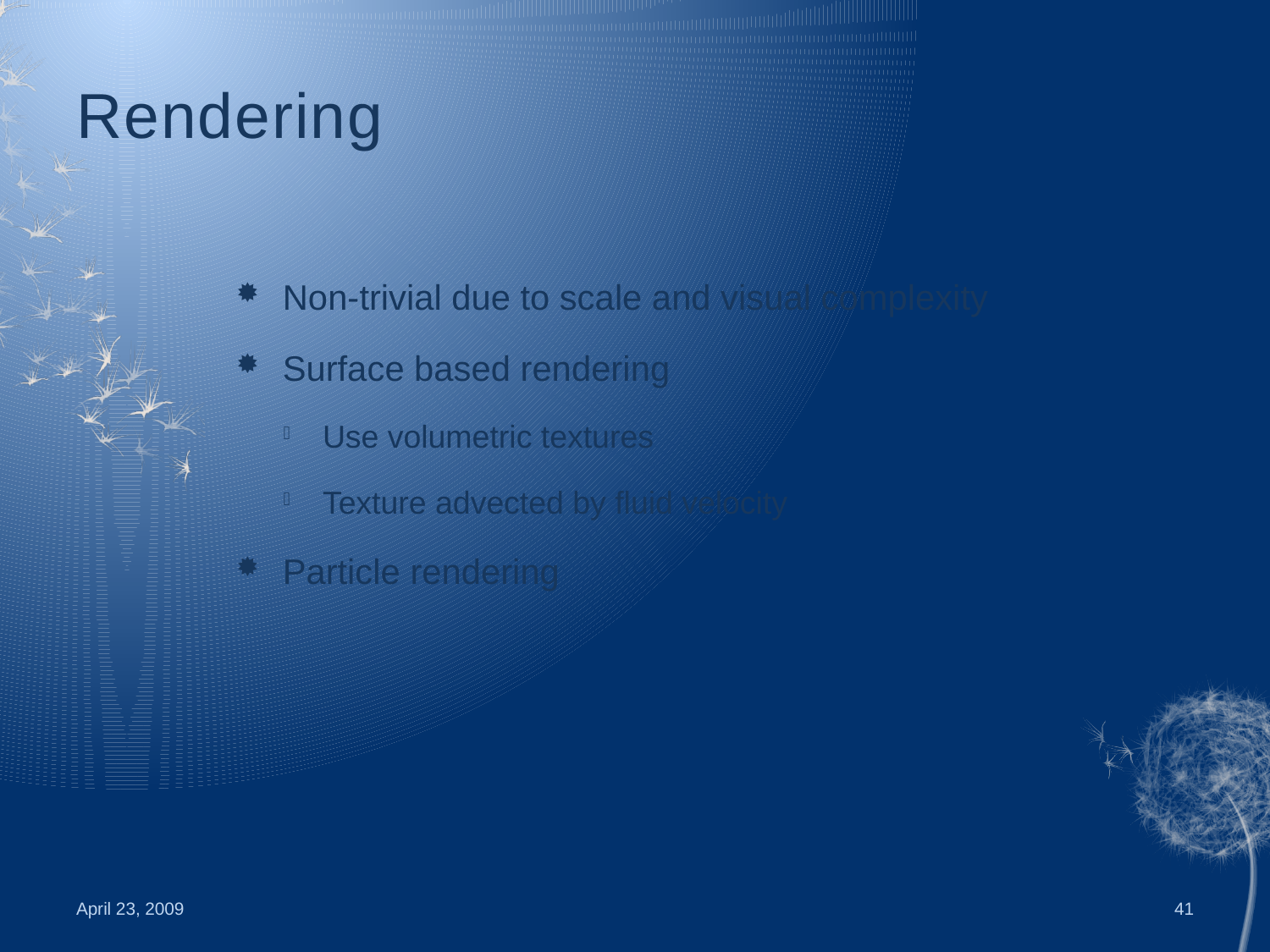

# Rendering
Non-trivial due to scale and visual complexity
Surface based rendering
Use volumetric textures
Texture advected by fluid velocity
Particle rendering
April 23, 2009
41